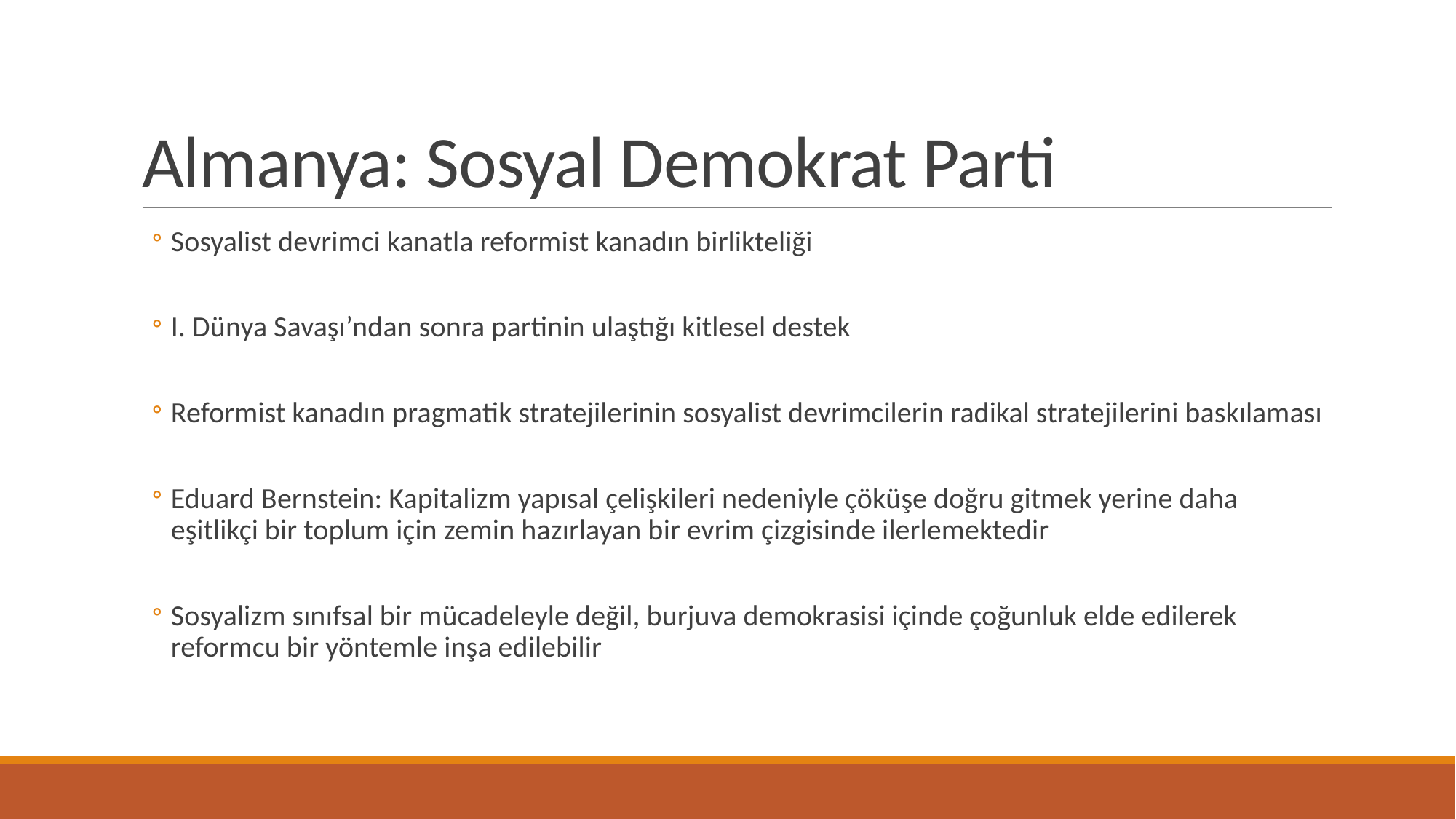

# Almanya: Sosyal Demokrat Parti
Sosyalist devrimci kanatla reformist kanadın birlikteliği

I. Dünya Savaşı’ndan sonra partinin ulaştığı kitlesel destek

Reformist kanadın pragmatik stratejilerinin sosyalist devrimcilerin radikal stratejilerini baskılaması

Eduard Bernstein: Kapitalizm yapısal çelişkileri nedeniyle çöküşe doğru gitmek yerine daha eşitlikçi bir toplum için zemin hazırlayan bir evrim çizgisinde ilerlemektedir

Sosyalizm sınıfsal bir mücadeleyle değil, burjuva demokrasisi içinde çoğunluk elde edilerek reformcu bir yöntemle inşa edilebilir